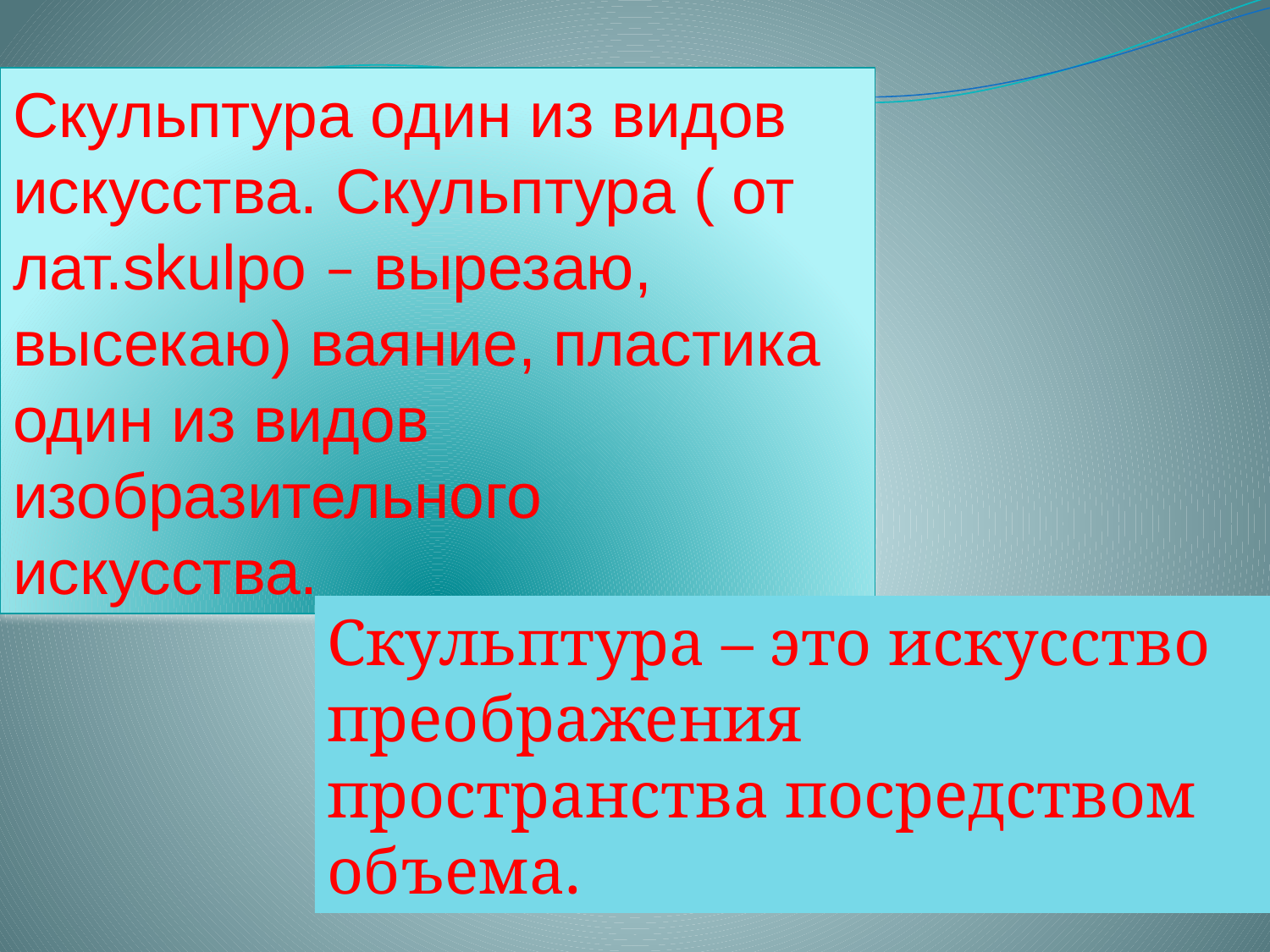

Скульптура один из видов искусства. Скульптура ( от лат.skulpo – вырезаю, высекаю) ваяние, пластика один из видов изобразительного искусства.
Скульптура – это искусство преображения пространства посредством объема.